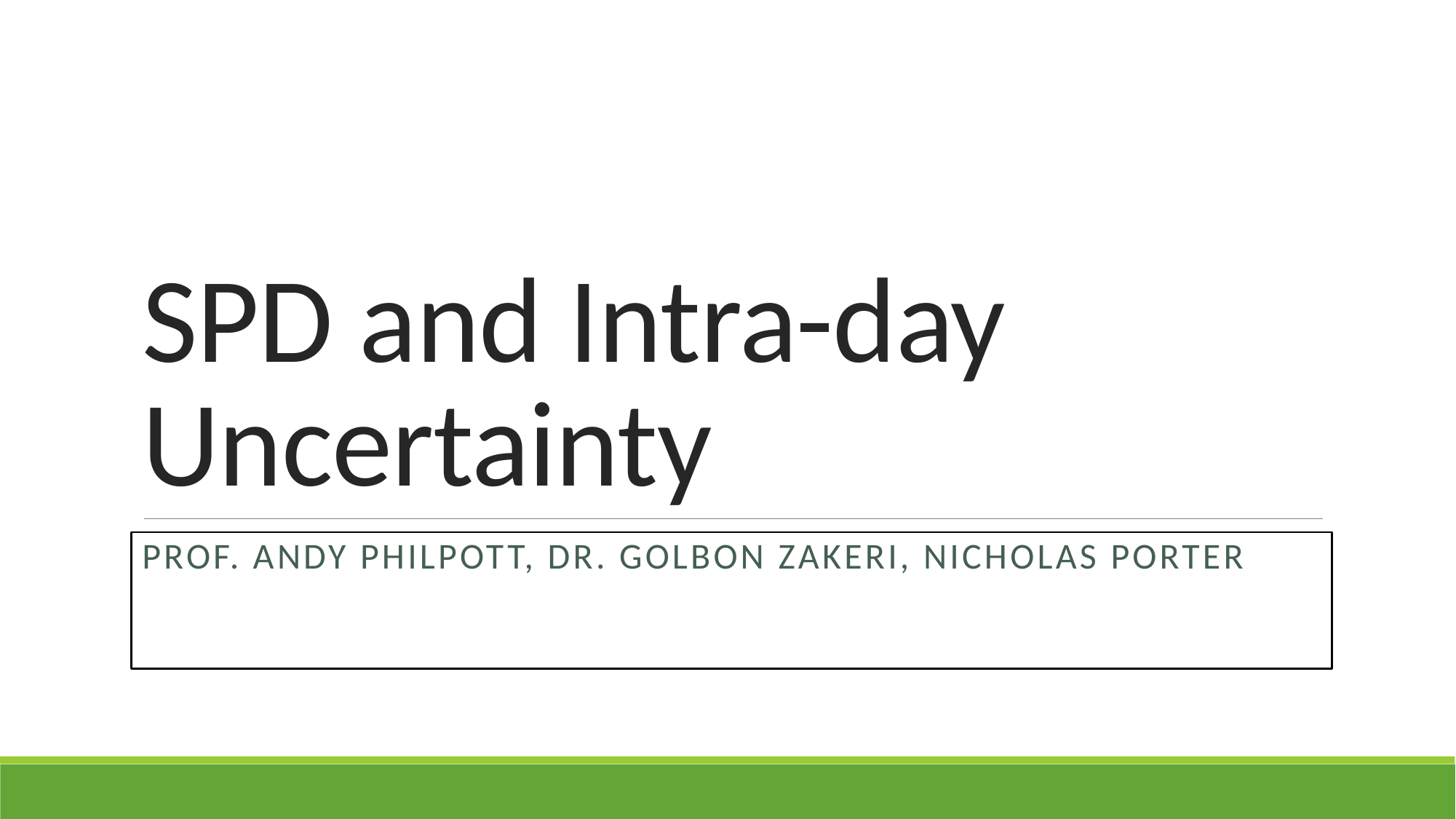

# SPD and Intra-day Uncertainty
PROF. ANDY PHILPOTT, DR. GOLBON ZAKERI, NICHOLAS PORTER